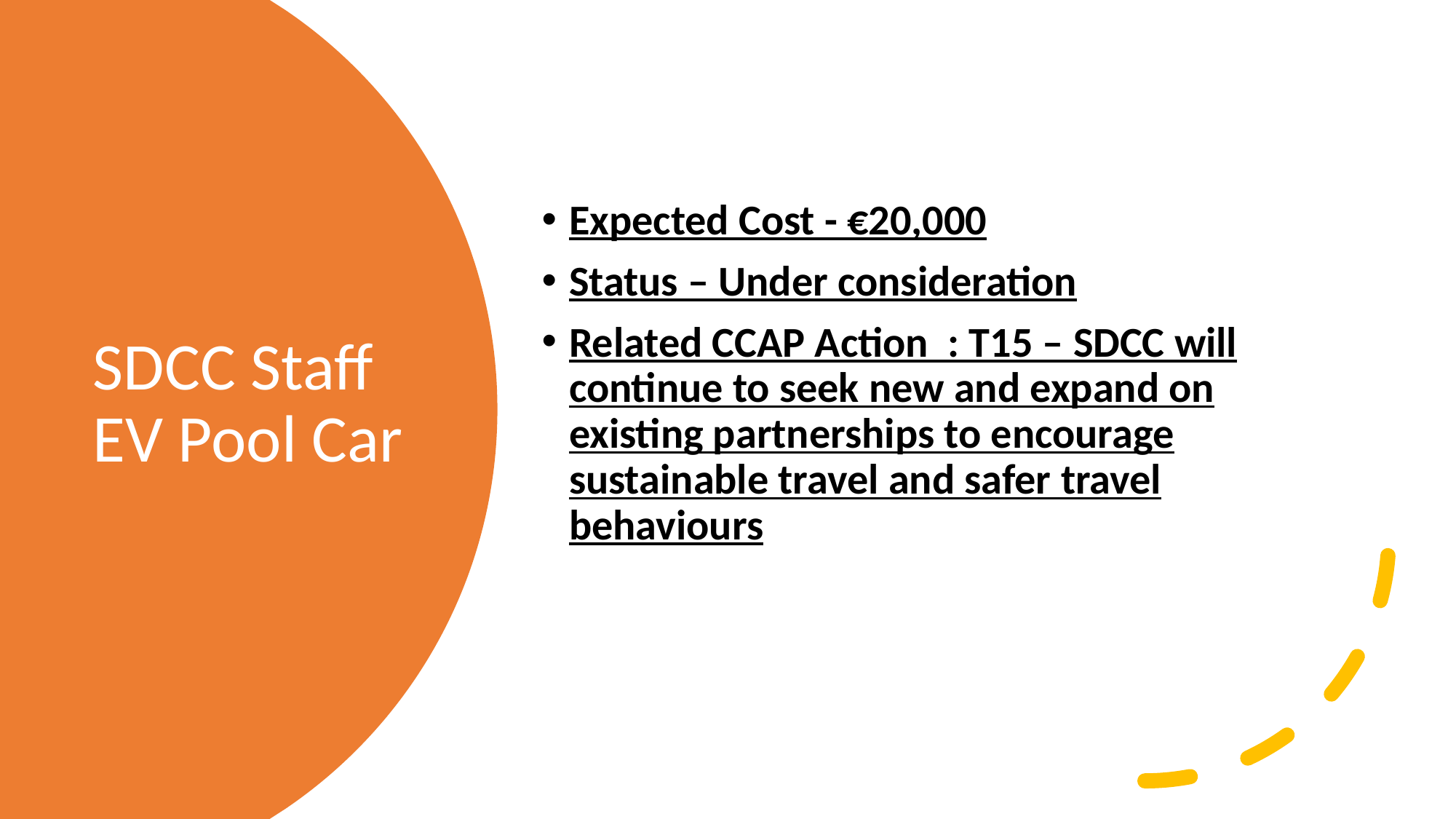

Expected Cost - €20,000
Status – Under consideration
Related CCAP Action  : T15 – SDCC will continue to seek new and expand on existing partnerships to encourage sustainable travel and safer travel behaviours

# SDCC Staff EV Pool Car